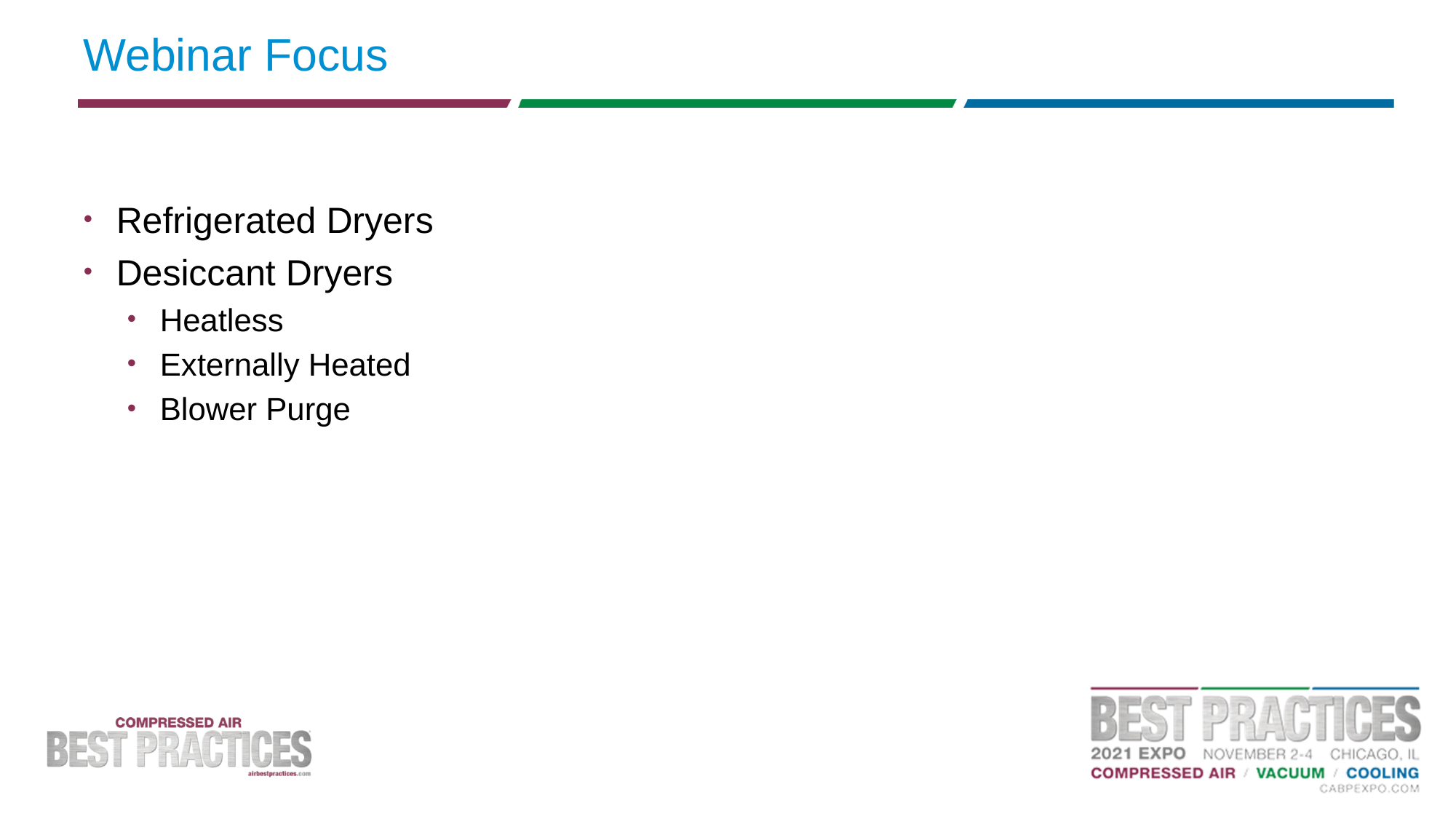

# Webinar Focus
Refrigerated Dryers
Desiccant Dryers
Heatless
Externally Heated
Blower Purge